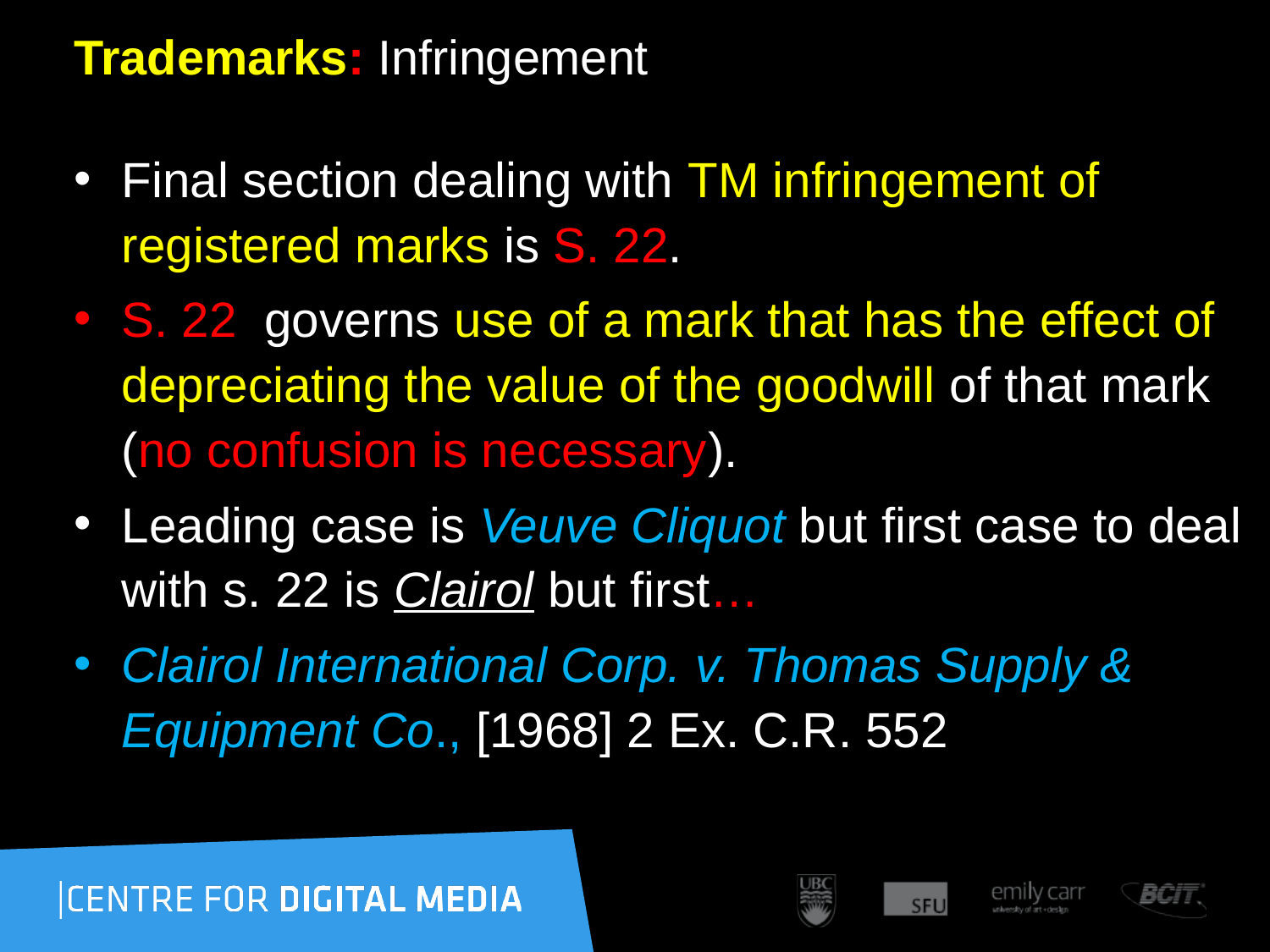

161
# Trademarks: Infringement
Final section dealing with TM infringement of registered marks is S. 22.
S. 22  governs use of a mark that has the effect of depreciating the value of the goodwill of that mark (no confusion is necessary).
Leading case is Veuve Cliquot but first case to deal with s. 22 is Clairol but first…
Clairol International Corp. v. Thomas Supply & Equipment Co., [1968] 2 Ex. C.R. 552